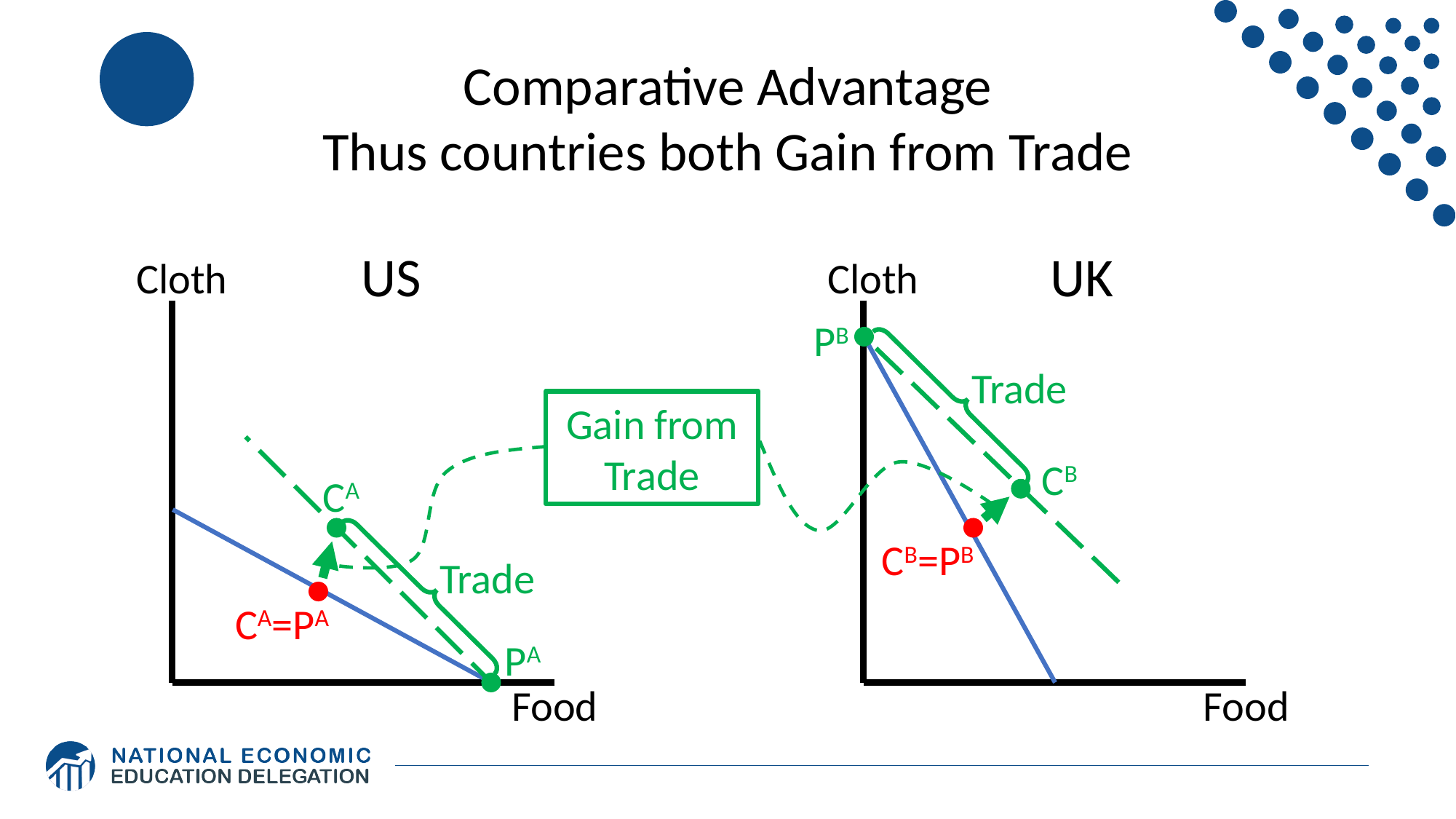

Comparative Advantage
Thus countries both Gain from Trade
US
UK
Cloth
Cloth

PB

Trade
Gain from Trade

CB
CA

CB=PB
Trade

CA=PA
PA

Food
Food